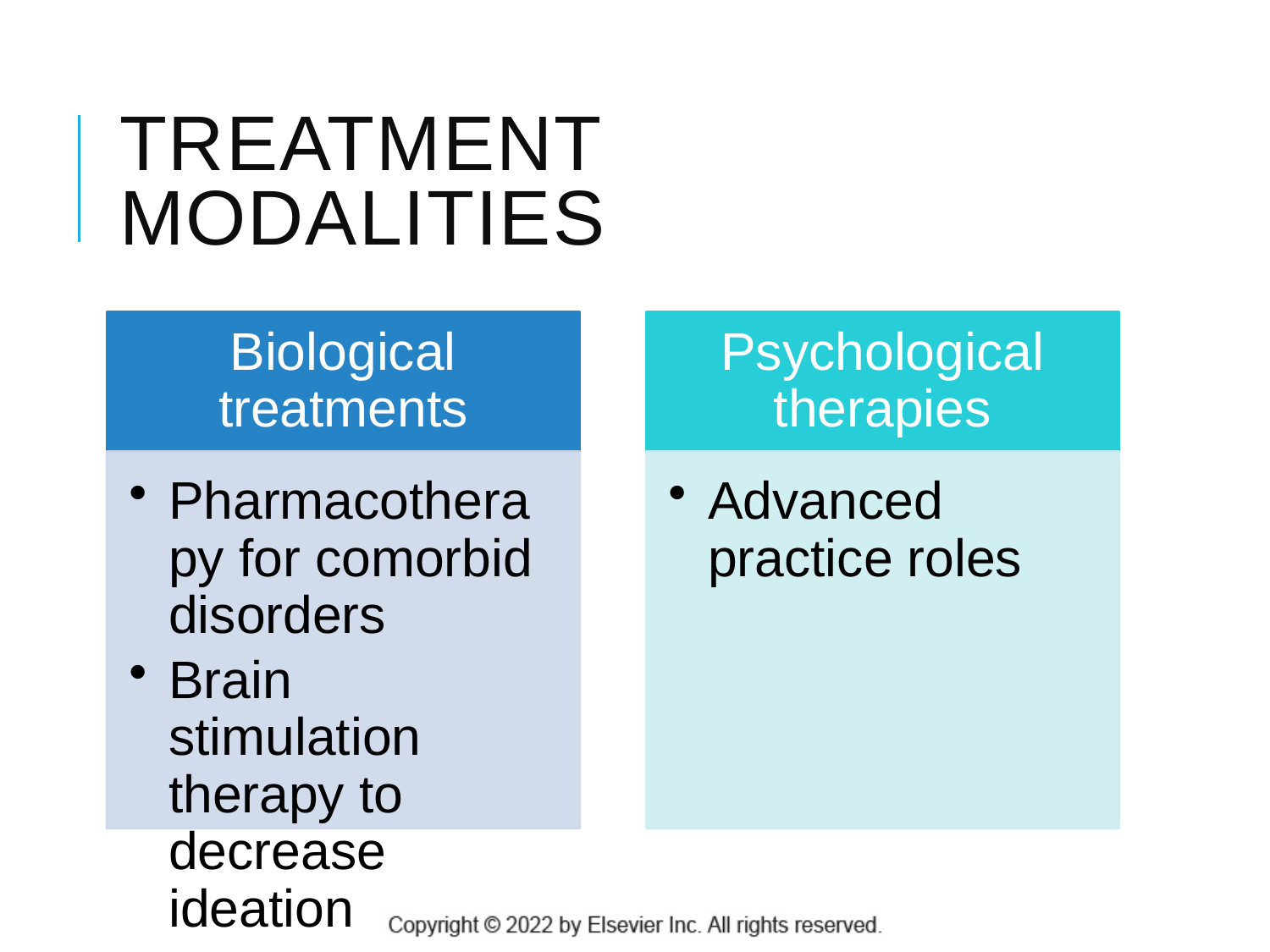

# Treatment Modalities
Biological treatments
Pharmacotherapy for comorbid disorders
Brain stimulation therapy to decrease ideation
Psychological therapies
Advanced practice roles